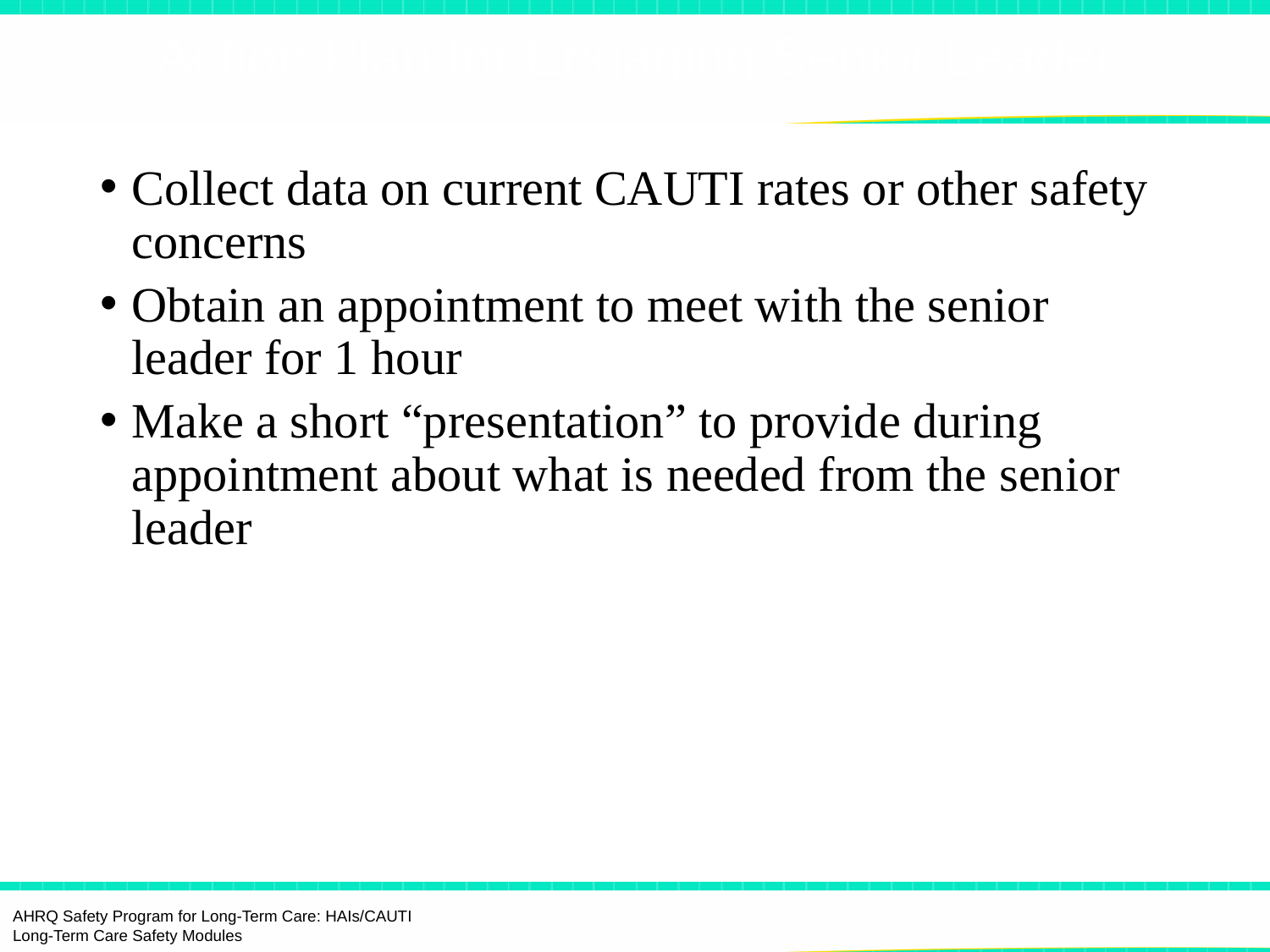

# Action Plan for Engaging Senior Leader
Collect data on current CAUTI rates or other safety concerns
Obtain an appointment to meet with the senior leader for 1 hour
Make a short “presentation” to provide during appointment about what is needed from the senior leader

AHRQ Safety Program for Long-Term Care: HAIs/CAUTI   Long-Term Care Safety Modules